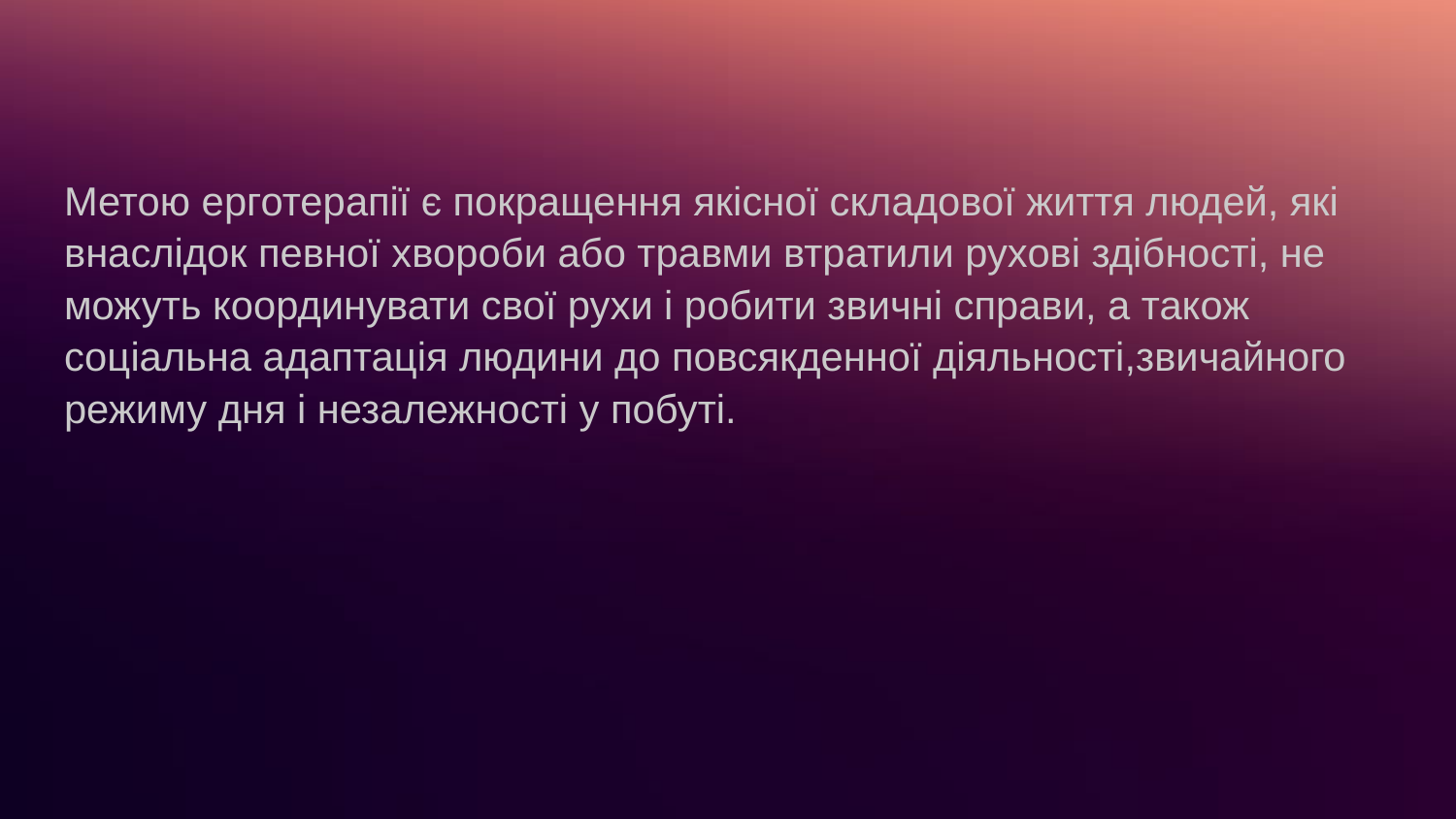

Метою ерготерапії є покращення якісної складової життя людей, які внаслідок певної хвороби або травми втратили рухові здібності, не можуть координувати свої рухи і робити звичні справи, а також соціальна адаптація людини до повсякденної діяльності,звичайного режиму дня і незалежності у побуті.